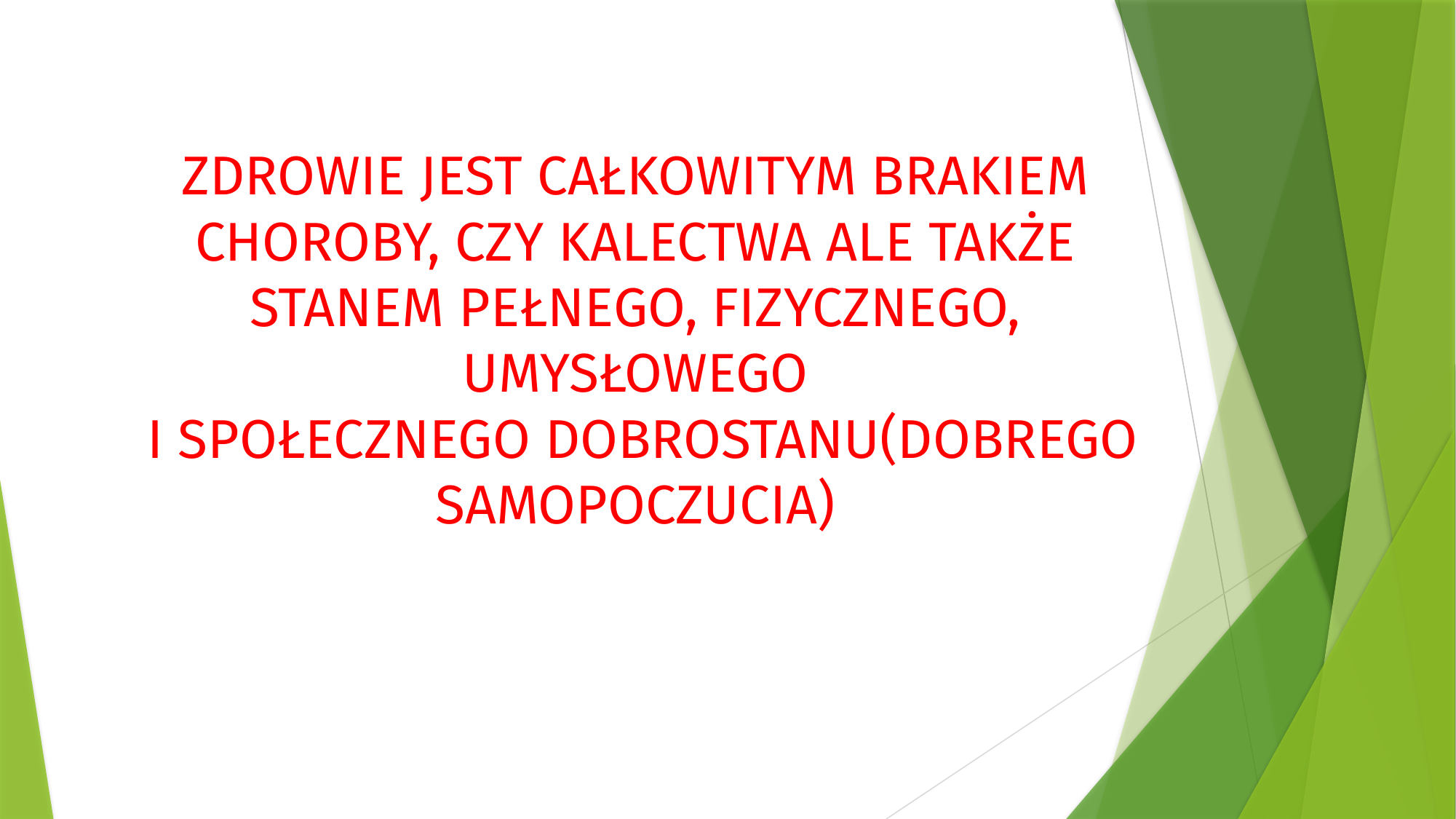

# ZDROWIE JEST CAŁKOWITYM BRAKIEM CHOROBY, CZY KALECTWA ALE TAKŻE STANEM PEŁNEGO, FIZYCZNEGO, UMYSŁOWEGO I SPOŁECZNEGO DOBROSTANU(DOBREGO SAMOPOCZUCIA)